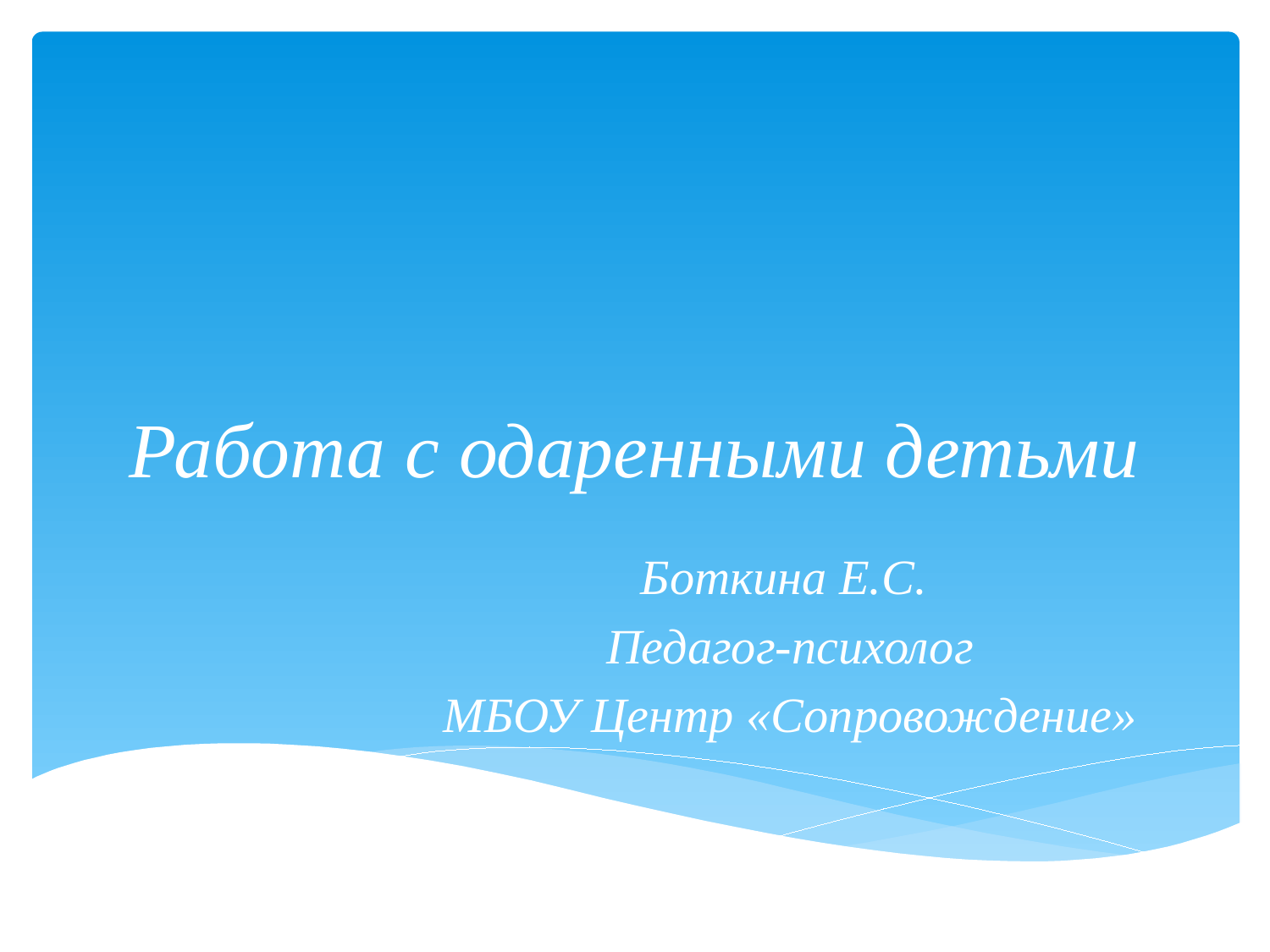

# Работа с одаренными детьми
Боткина Е.С.
Педагог-психолог
МБОУ Центр «Сопровождение»